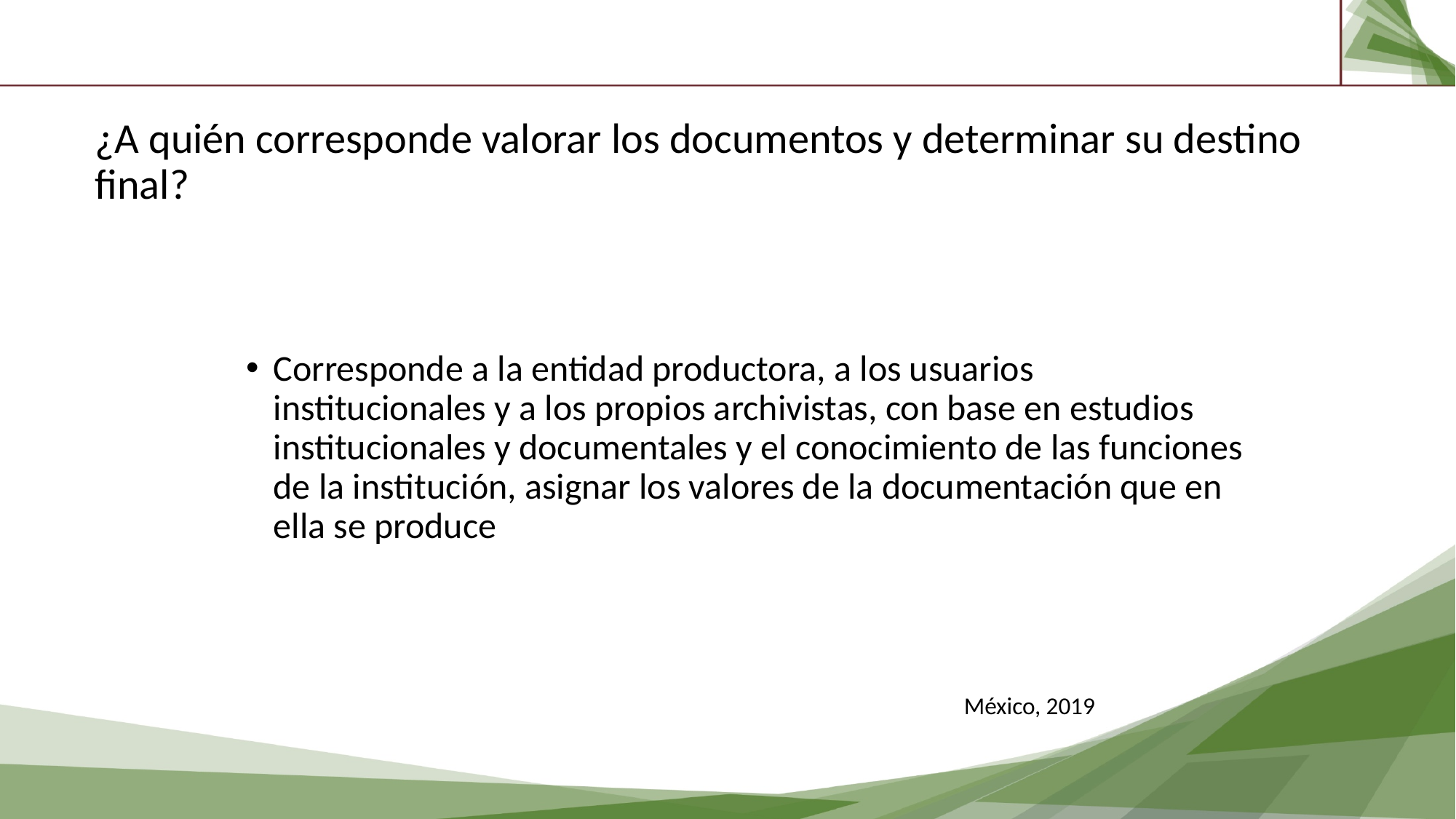

¿A quién corresponde valorar los documentos y determinar su destino final?

Corresponde a la entidad productora, a los usuarios institucionales y a los propios archivistas, con base en estudios institucionales y documentales y el conocimiento de las funciones de la institución, asignar los valores de la documentación que en ella se produce
México, 2019